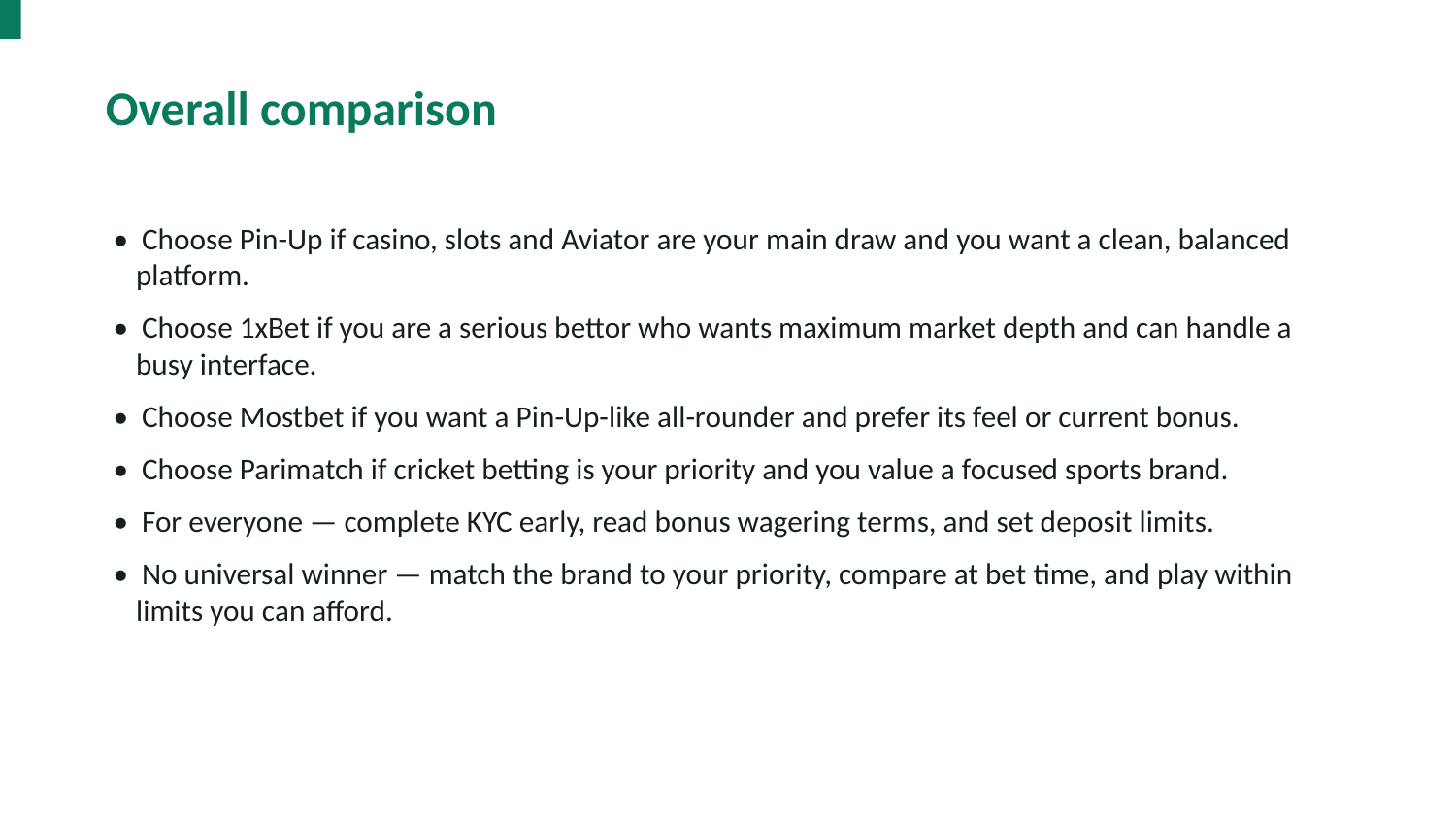

Overall comparison
•  Choose Pin-Up if casino, slots and Aviator are your main draw and you want a clean, balanced platform.
•  Choose 1xBet if you are a serious bettor who wants maximum market depth and can handle a busy interface.
•  Choose Mostbet if you want a Pin-Up-like all-rounder and prefer its feel or current bonus.
•  Choose Parimatch if cricket betting is your priority and you value a focused sports brand.
•  For everyone — complete KYC early, read bonus wagering terms, and set deposit limits.
•  No universal winner — match the brand to your priority, compare at bet time, and play within limits you can afford.